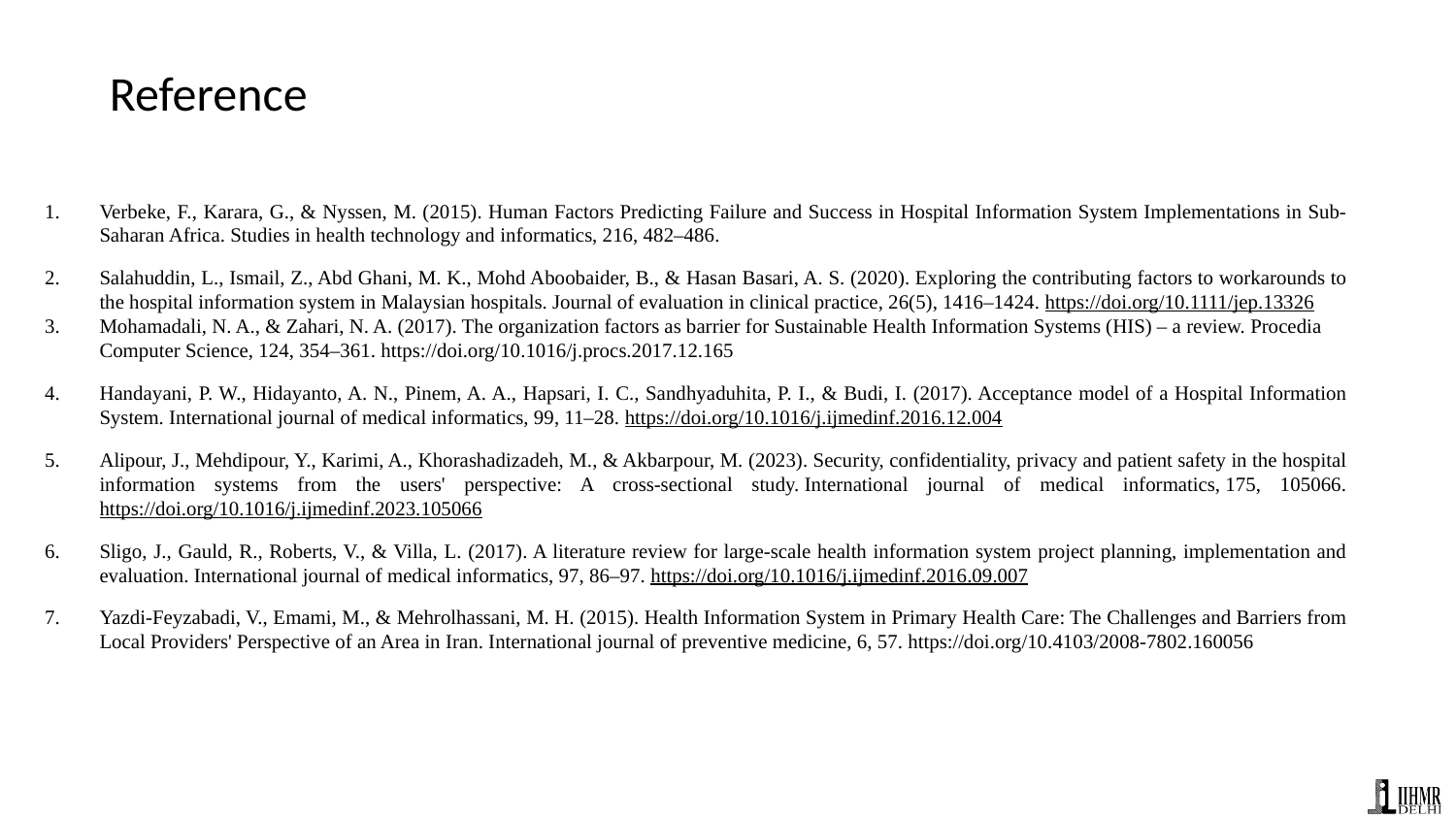

Reference
Verbeke, F., Karara, G., & Nyssen, M. (2015). Human Factors Predicting Failure and Success in Hospital Information System Implementations in Sub-Saharan Africa. Studies in health technology and informatics, 216, 482–486.
Salahuddin, L., Ismail, Z., Abd Ghani, M. K., Mohd Aboobaider, B., & Hasan Basari, A. S. (2020). Exploring the contributing factors to workarounds to the hospital information system in Malaysian hospitals. Journal of evaluation in clinical practice, 26(5), 1416–1424. https://doi.org/10.1111/jep.13326
Mohamadali, N. A., & Zahari, N. A. (2017). The organization factors as barrier for Sustainable Health Information Systems (HIS) – a review. Procedia Computer Science, 124, 354–361. https://doi.org/10.1016/j.procs.2017.12.165
Handayani, P. W., Hidayanto, A. N., Pinem, A. A., Hapsari, I. C., Sandhyaduhita, P. I., & Budi, I. (2017). Acceptance model of a Hospital Information System. International journal of medical informatics, 99, 11–28. https://doi.org/10.1016/j.ijmedinf.2016.12.004
Alipour, J., Mehdipour, Y., Karimi, A., Khorashadizadeh, M., & Akbarpour, M. (2023). Security, confidentiality, privacy and patient safety in the hospital information systems from the users' perspective: A cross-sectional study. International journal of medical informatics, 175, 105066. https://doi.org/10.1016/j.ijmedinf.2023.105066
Sligo, J., Gauld, R., Roberts, V., & Villa, L. (2017). A literature review for large-scale health information system project planning, implementation and evaluation. International journal of medical informatics, 97, 86–97. https://doi.org/10.1016/j.ijmedinf.2016.09.007
Yazdi-Feyzabadi, V., Emami, M., & Mehrolhassani, M. H. (2015). Health Information System in Primary Health Care: The Challenges and Barriers from Local Providers' Perspective of an Area in Iran. International journal of preventive medicine, 6, 57. https://doi.org/10.4103/2008-7802.160056